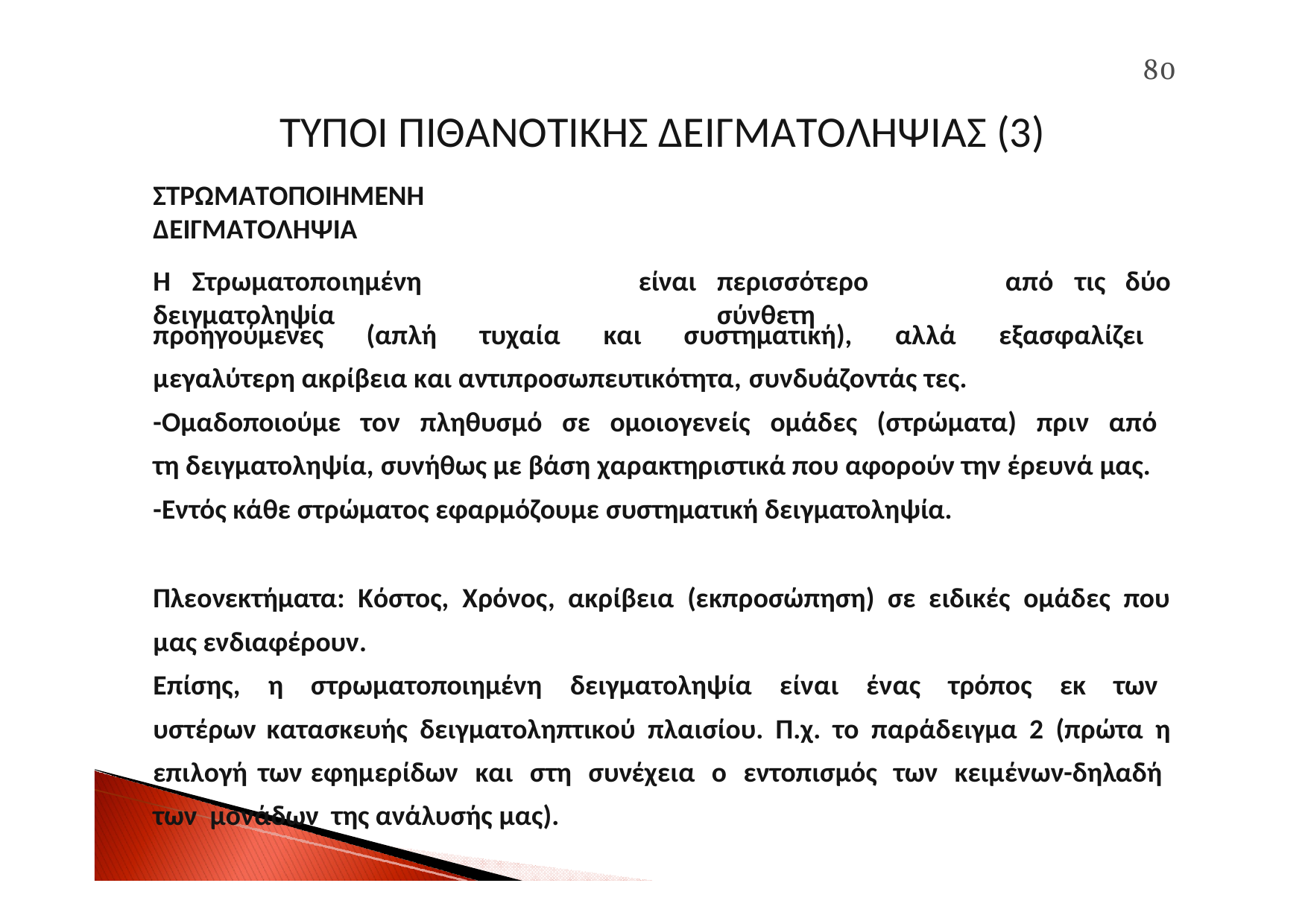

80
# ΤΥΠΟΙ ΠΙΘΑΝΟΤΙΚΗΣ ΔΕΙΓΜΑΤΟΛΗΨΙΑΣ (3)
ΣΤΡΩΜΑΤΟΠΟΙΗΜΕΝΗ ΔΕΙΓΜΑΤΟΛΗΨΙΑ
Η	Στρωματοποιημένη	δειγματοληψία
είναι
περισσότερο	σύνθετη
από	τις	δύο
προηγούμενες   (απλή   τυχαία   και   συστηματική),   αλλά   εξασφαλίζει   μεγαλύτερη ακρίβεια και αντιπροσωπευτικότητα, συνδυάζοντάς τες.
-Ομαδοποιούμε   τον   πληθυσμό   σε   ομοιογενείς   ομάδες   (στρώματα)   πριν   από   τη δειγματοληψία, συνήθως με βάση χαρακτηριστικά που αφορούν την έρευνά μας.
-Εντός κάθε στρώματος εφαρμόζουμε συστηματική δειγματοληψία.

Πλεονεκτήματα: Κόστος, Χρόνος, ακρίβεια (εκπροσώπηση) σε ειδικές ομάδες που μας ενδιαφέρουν.
Επίσης,  η  στρωματοποιημένη  δειγματοληψία  είναι  ένας  τρόπος  εκ  των  υστέρων κατασκευής δειγματοληπτικού πλαισίου. Π.χ. το παράδειγμα 2 (πρώτα η επιλογή των εφημερίδων  και  στη  συνέχεια  ο  εντοπισμός  των  κειμένων-δηλαδή  των  μονάδων  της ανάλυσής μας).